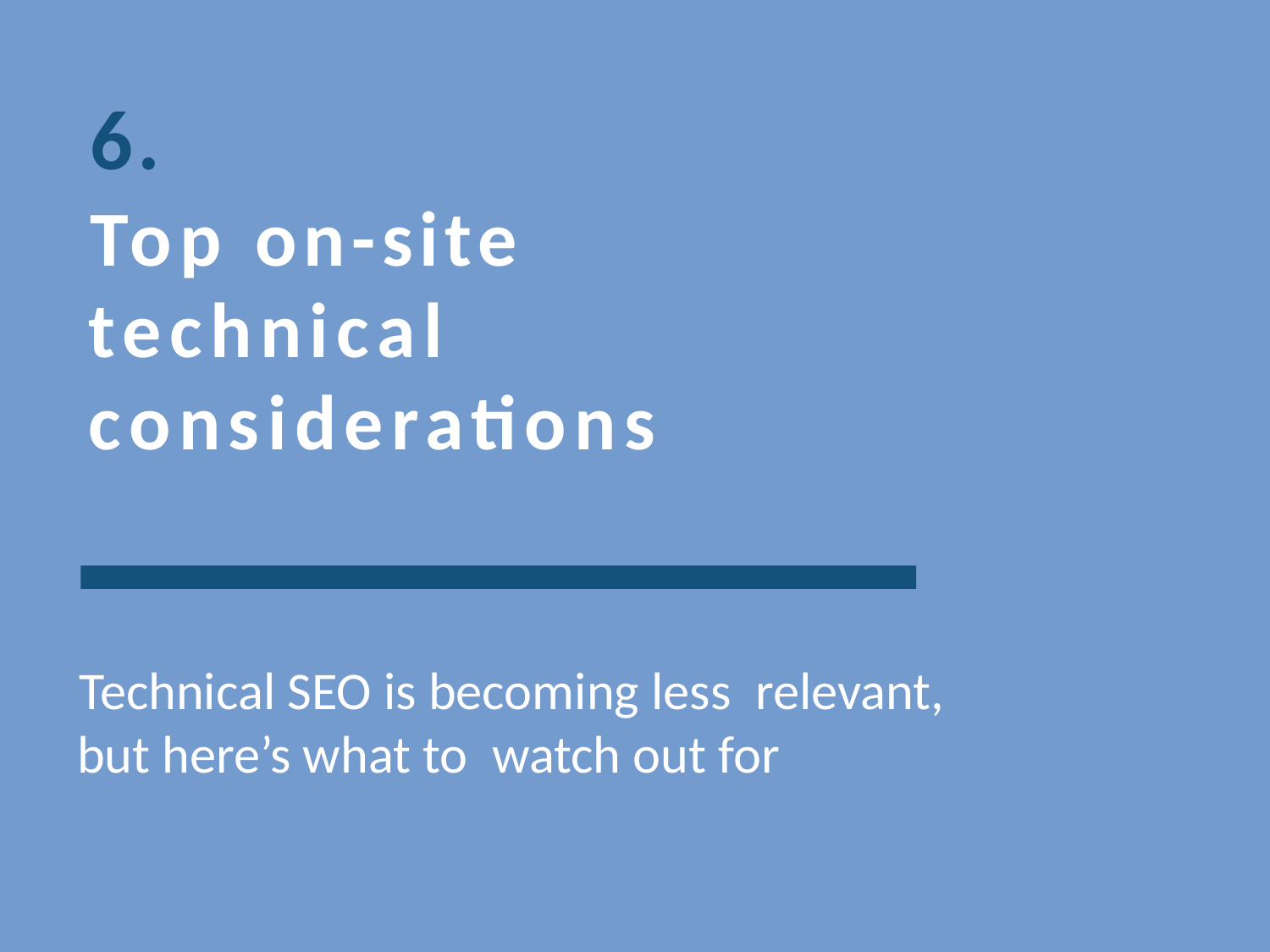

6.
# Top on-site  technical  considerations

Technical SEO is becoming less  relevant, but here’s what to  watch out for